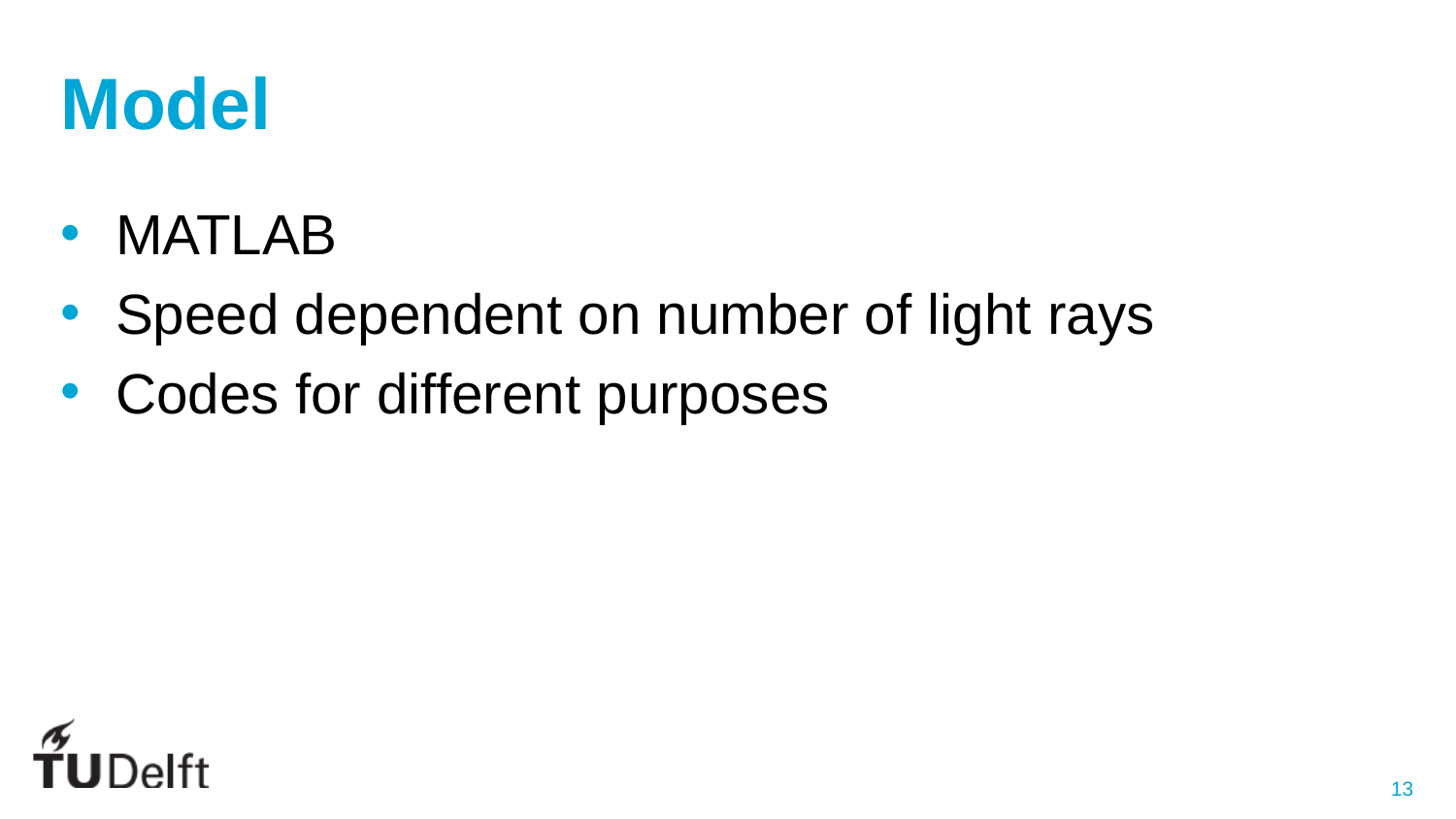

# Model
MATLAB
Speed dependent on number of light rays
Codes for different purposes